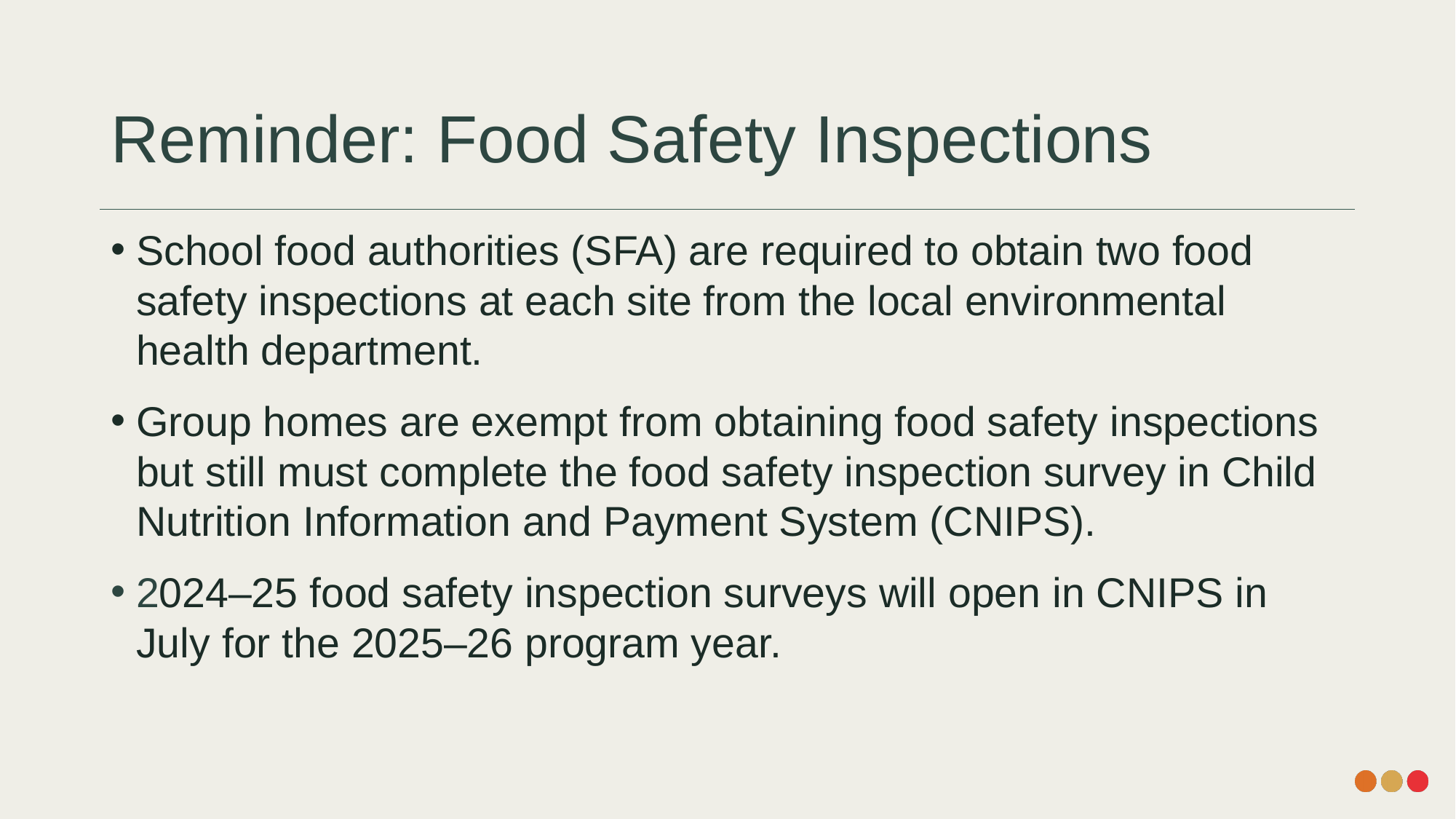

# Reminder: Food Safety Inspections
School food authorities (SFA) are required to obtain two food safety inspections at each site from the local environmental health department.
Group homes are exempt from obtaining food safety inspections but still must complete the food safety inspection survey in Child Nutrition Information and Payment System (CNIPS).
2024–25 food safety inspection surveys will open in CNIPS in July for the 2025–26 program year.